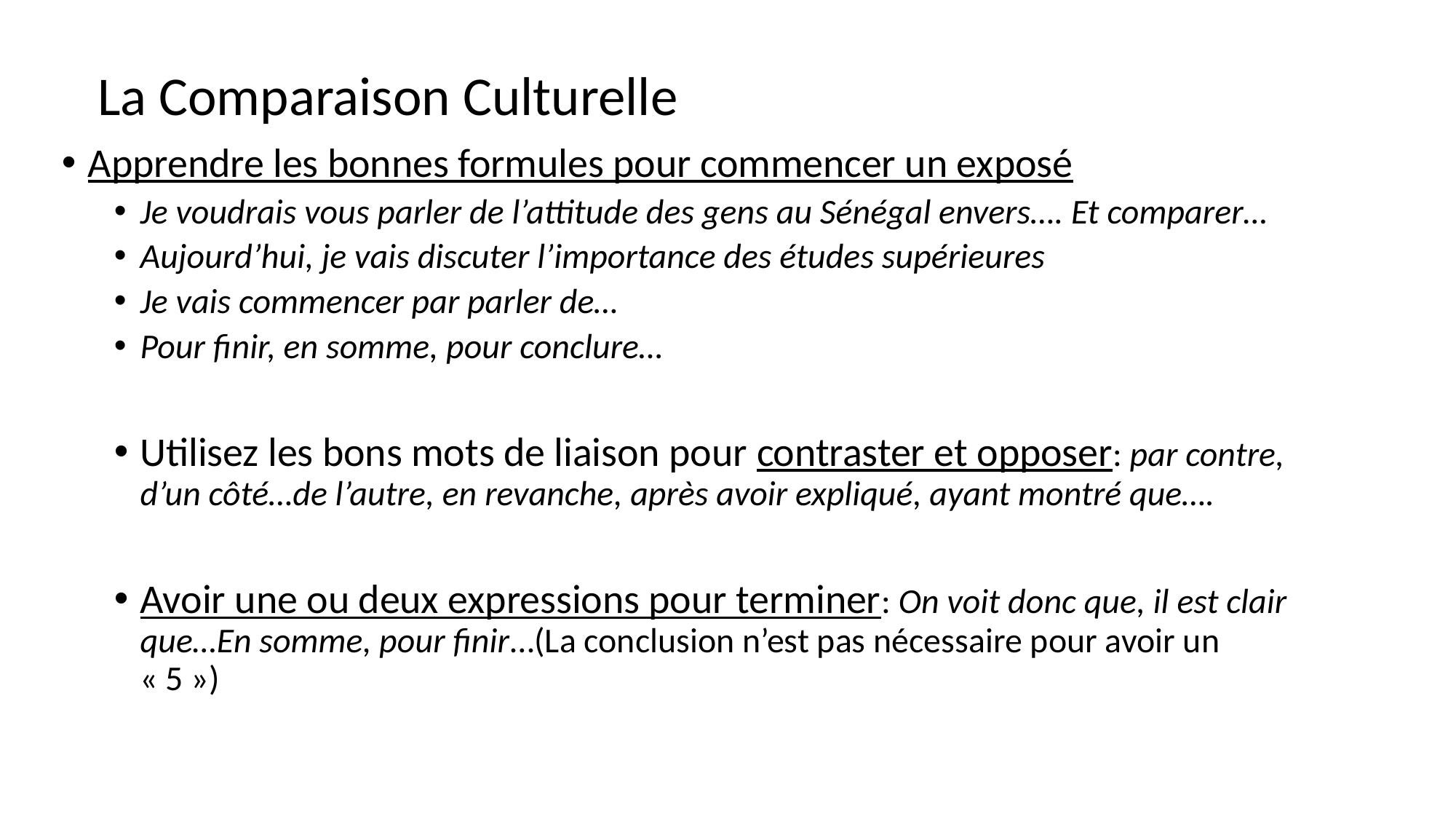

# La Comparaison Culturelle
Apprendre les bonnes formules pour commencer un exposé
Je voudrais vous parler de l’attitude des gens au Sénégal envers…. Et comparer…
Aujourd’hui, je vais discuter l’importance des études supérieures
Je vais commencer par parler de…
Pour finir, en somme, pour conclure…

Utilisez les bons mots de liaison pour contraster et opposer: par contre, d’un côté…de l’autre, en revanche, après avoir expliqué, ayant montré que….

Avoir une ou deux expressions pour terminer: On voit donc que, il est clair que…En somme, pour finir…(La conclusion n’est pas nécessaire pour avoir un « 5 »)